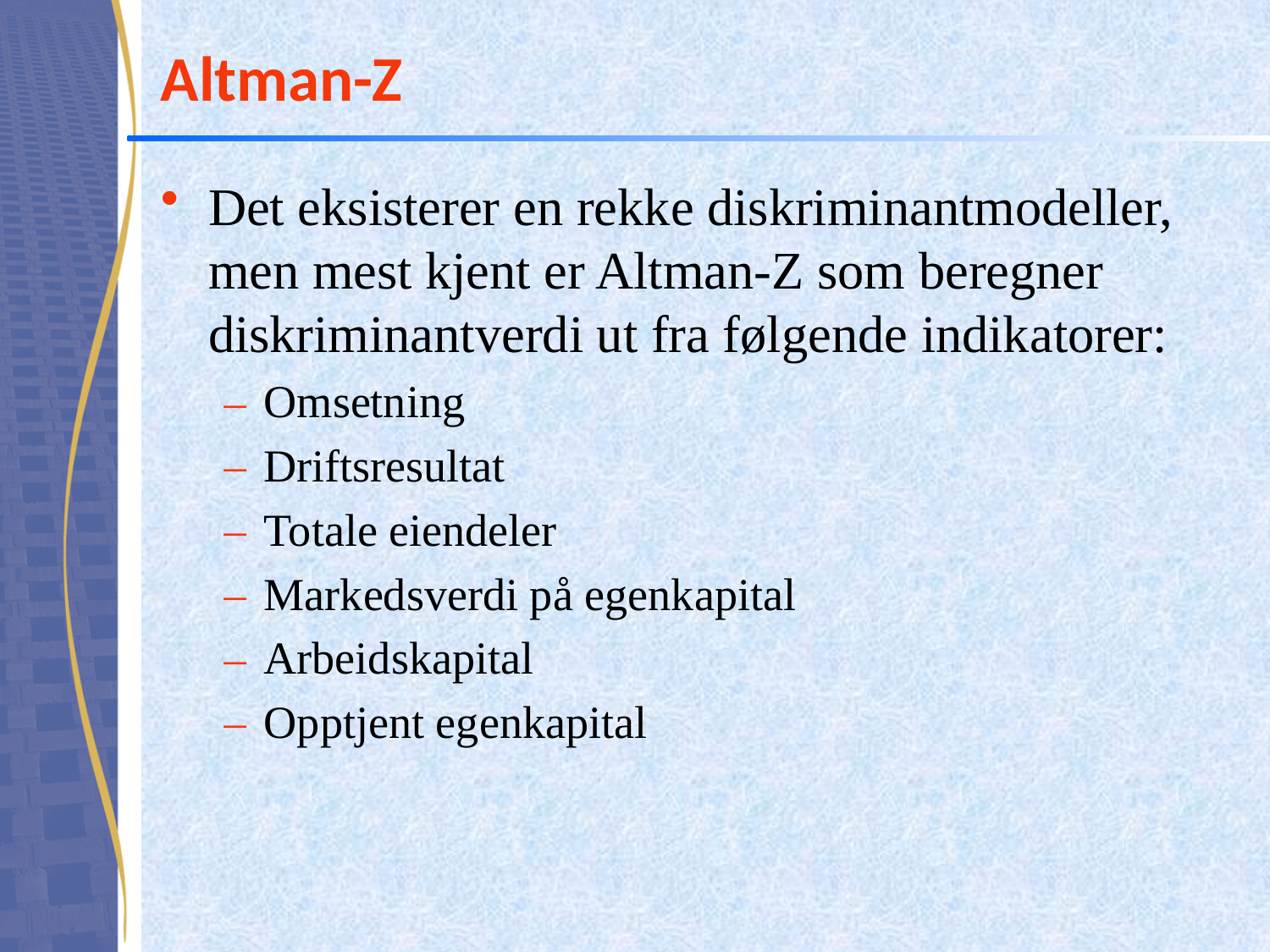

# Altman-Z
Det eksisterer en rekke diskriminantmodeller, men mest kjent er Altman-Z som beregner diskriminantverdi ut fra følgende indikatorer:
Omsetning
Driftsresultat
Totale eiendeler
Markedsverdi på egenkapital
Arbeidskapital
Opptjent egenkapital